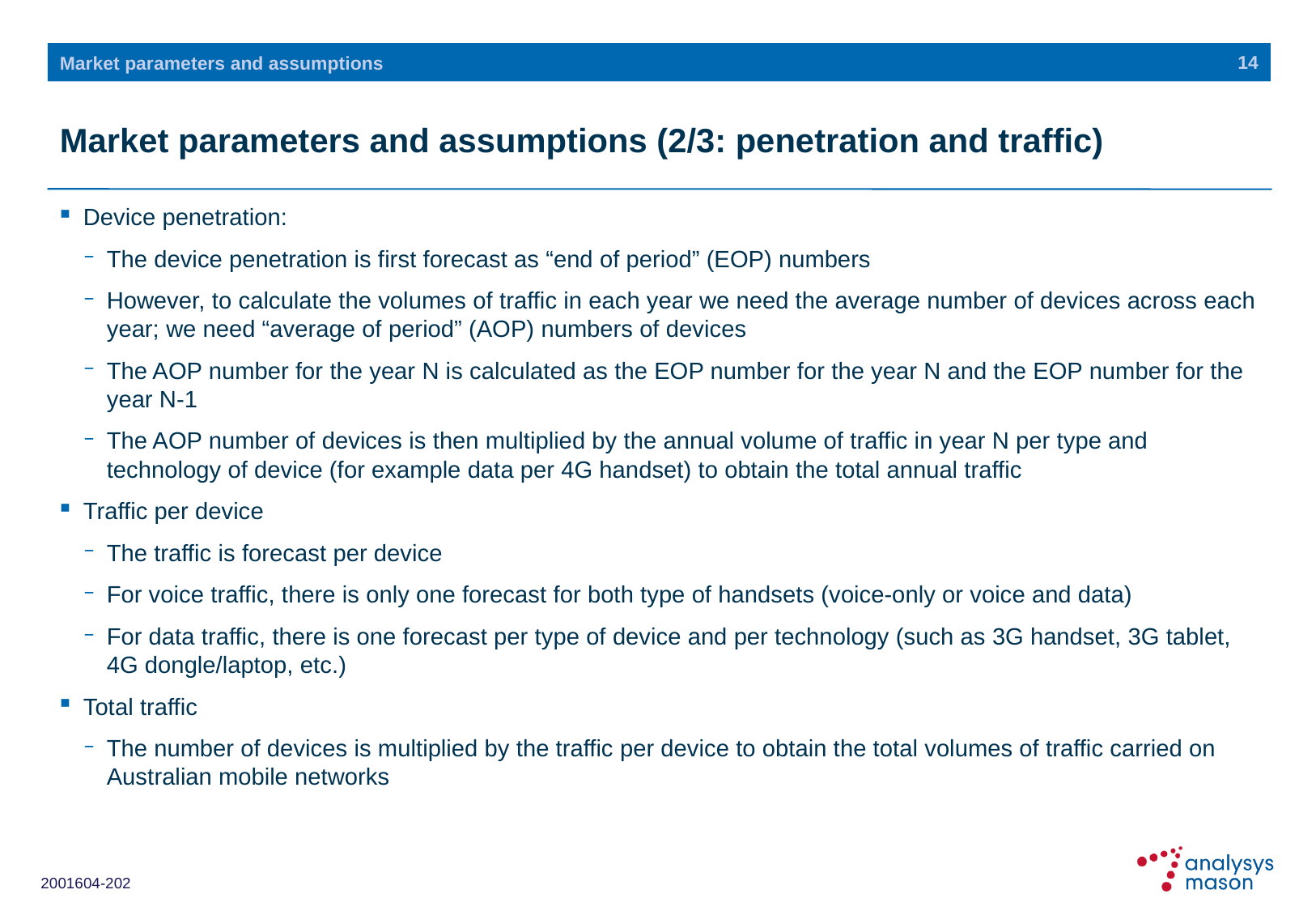

14
Market parameters and assumptions
# Market parameters and assumptions (2/3: penetration and traffic)
Device penetration:
The device penetration is first forecast as “end of period” (EOP) numbers
However, to calculate the volumes of traffic in each year we need the average number of devices across each year; we need “average of period” (AOP) numbers of devices
The AOP number for the year N is calculated as the EOP number for the year N and the EOP number for the year N-1
The AOP number of devices is then multiplied by the annual volume of traffic in year N per type and technology of device (for example data per 4G handset) to obtain the total annual traffic
Traffic per device
The traffic is forecast per device
For voice traffic, there is only one forecast for both type of handsets (voice-only or voice and data)
For data traffic, there is one forecast per type of device and per technology (such as 3G handset, 3G tablet, 4G dongle/laptop, etc.)
Total traffic
The number of devices is multiplied by the traffic per device to obtain the total volumes of traffic carried on Australian mobile networks